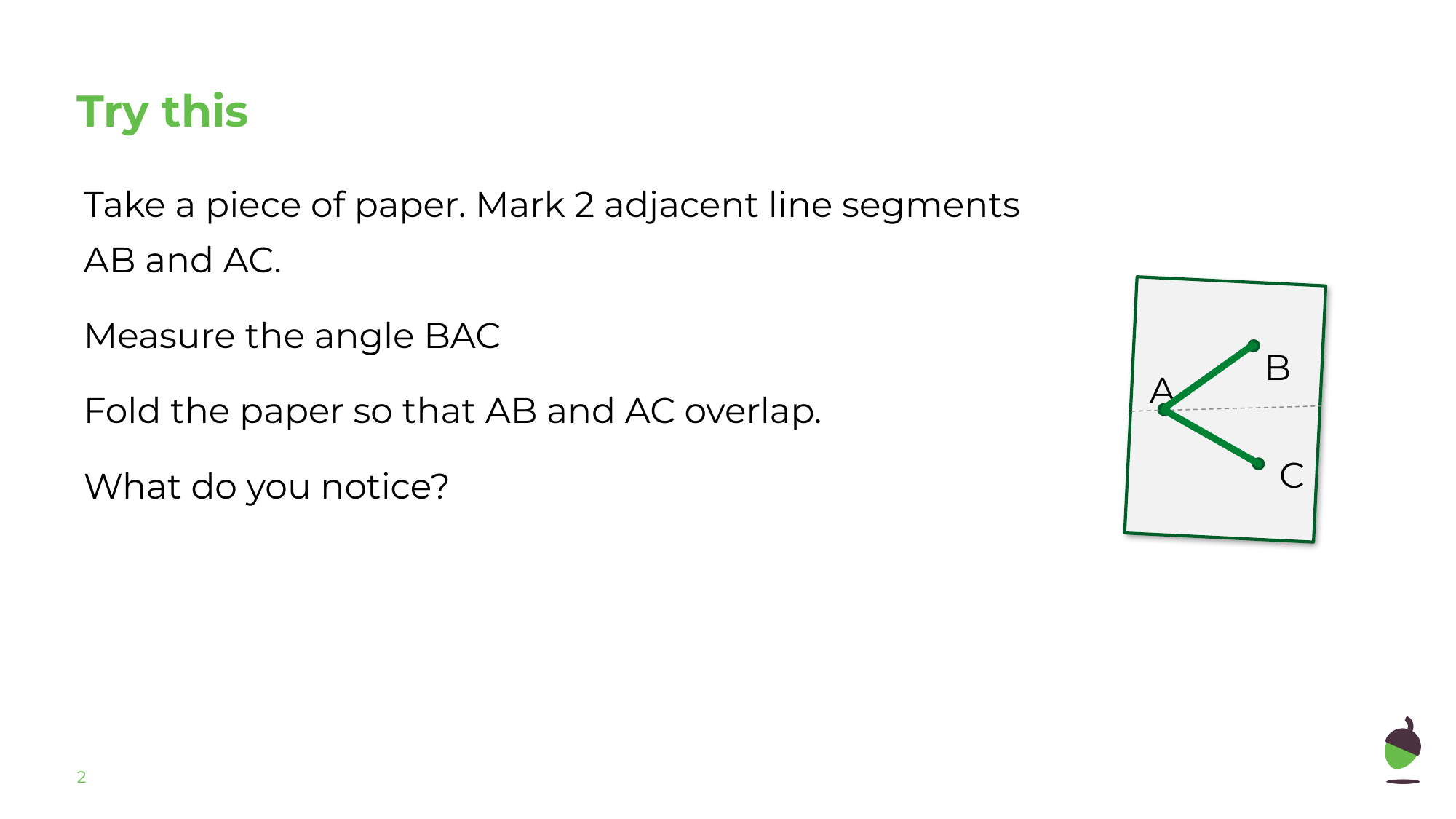

Take a piece of paper. Mark 2 adjacent line segments AB and AC.
Measure the angle BAC
Fold the paper so that AB and AC overlap.
What do you notice?

B

A

C